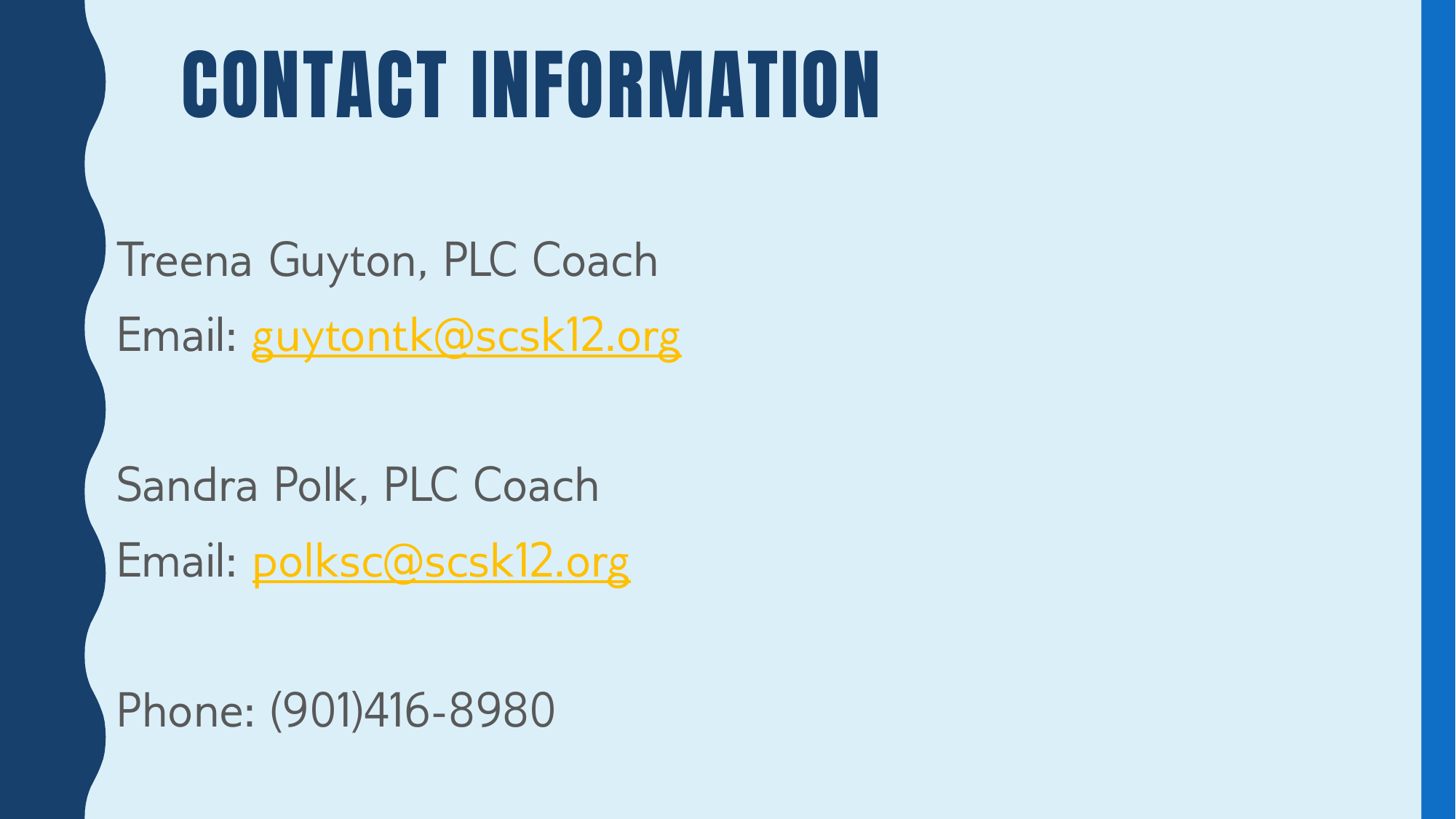

# contact information
Treena Guyton, PLC Coach
Email: guytontk@scsk12.org

Sandra Polk, PLC Coach
Email: polksc@scsk12.org

Phone: (901)416-8980